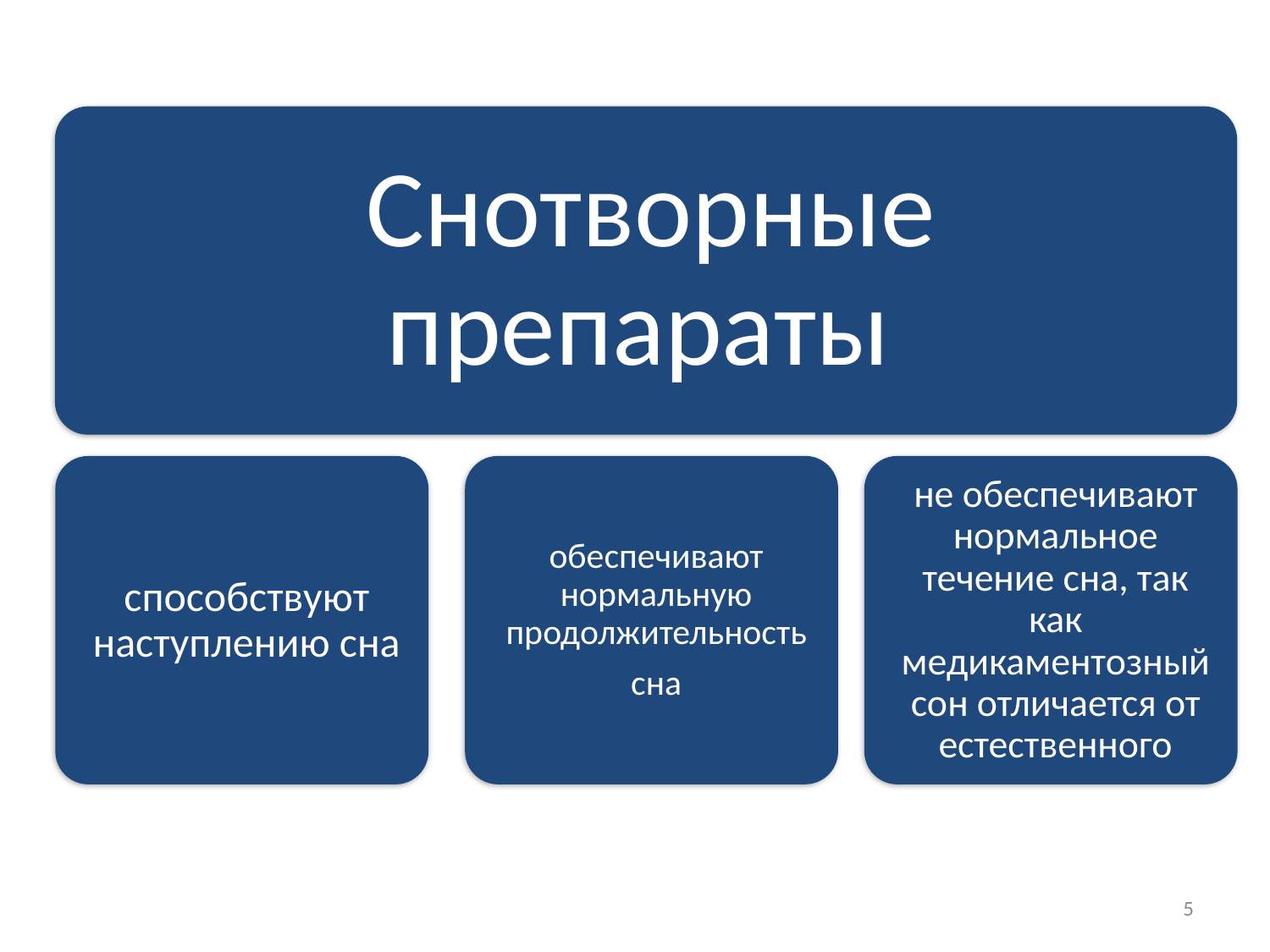

Снотворные препараты
способствуют наступлению сна
обеспечивают нормальную продолжительность
сна
не обеспечивают нормальное течение сна, так как медикаментозный сон отличается от естественного
5